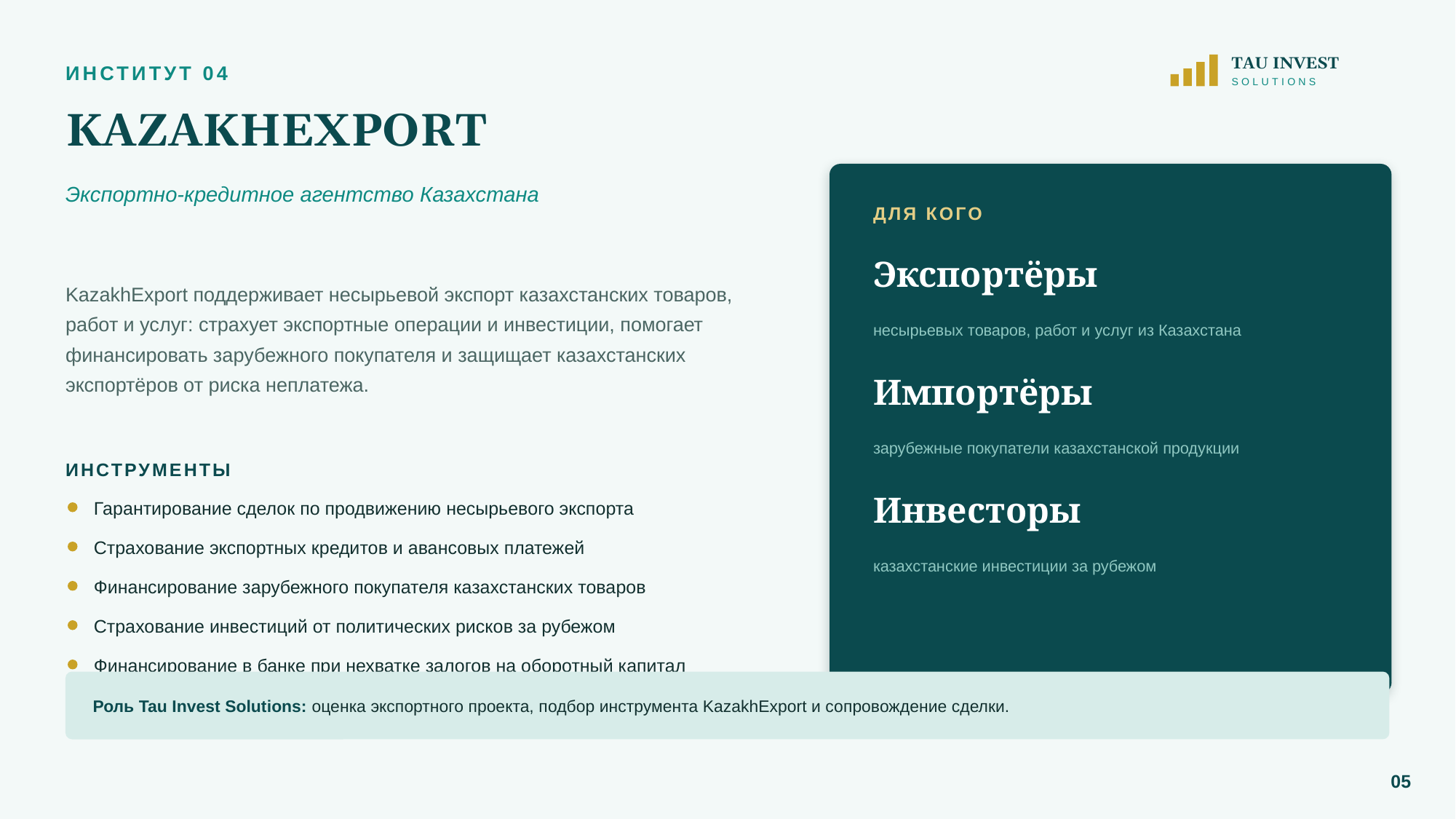

TAU INVEST
ИНСТИТУТ 04

SOLUTIONS

KAZAKHEXPORT
Экспортно-кредитное агентство Казахстана

ДЛЯ КОГО
KazakhExport поддерживает несырьевой экспорт казахстанских товаров, работ и услуг: страхует экспортные операции и инвестиции, помогает финансировать зарубежного покупателя и защищает казахстанских экспортёров от риска неплатежа.
Экспортёры
несырьевых товаров, работ и услуг из Казахстана
Импортёры
зарубежные покупатели казахстанской продукции
ИНСТРУМЕНТЫ
Инвесторы
Гарантирование сделок по продвижению несырьевого экспорта

Страхование экспортных кредитов и авансовых платежей
казахстанские инвестиции за рубежом

Финансирование зарубежного покупателя казахстанских товаров

Страхование инвестиций от политических рисков за рубежом

Финансирование в банке при нехватке залогов на оборотный капитал

Роль Tau Invest Solutions: оценка экспортного проекта, подбор инструмента KazakhExport и сопровождение сделки.
05